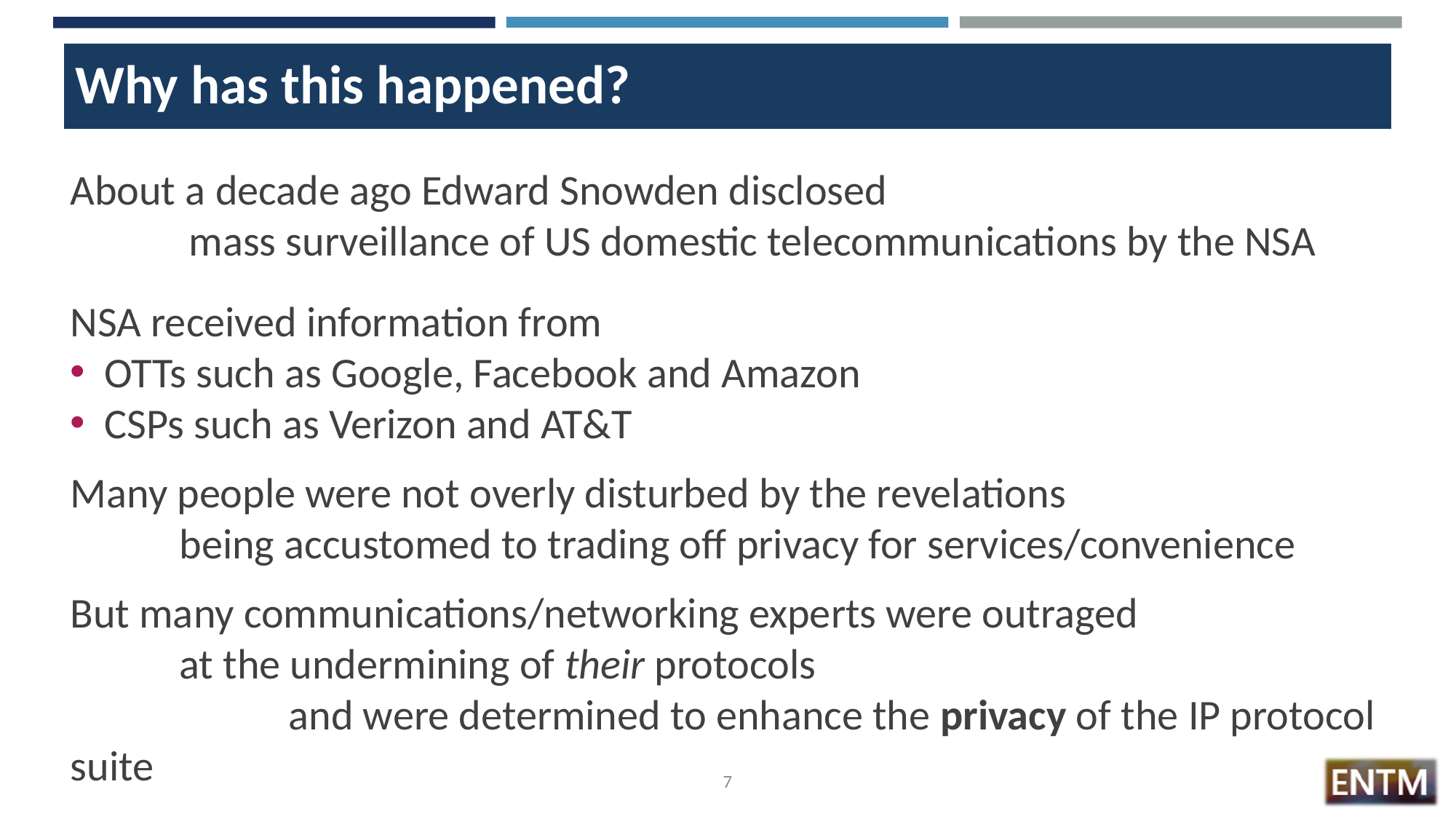

# Why has this happened?
About a decade ago Edward Snowden disclosed
	 mass surveillance of US domestic telecommunications by the NSA
NSA received information from
OTTs such as Google, Facebook and Amazon
CSPs such as Verizon and AT&T
Many people were not overly disturbed by the revelations
	being accustomed to trading off privacy for services/convenience
But many communications/networking experts were outraged
	at the undermining of their protocols
		and were determined to enhance the privacy of the IP protocol suite
7